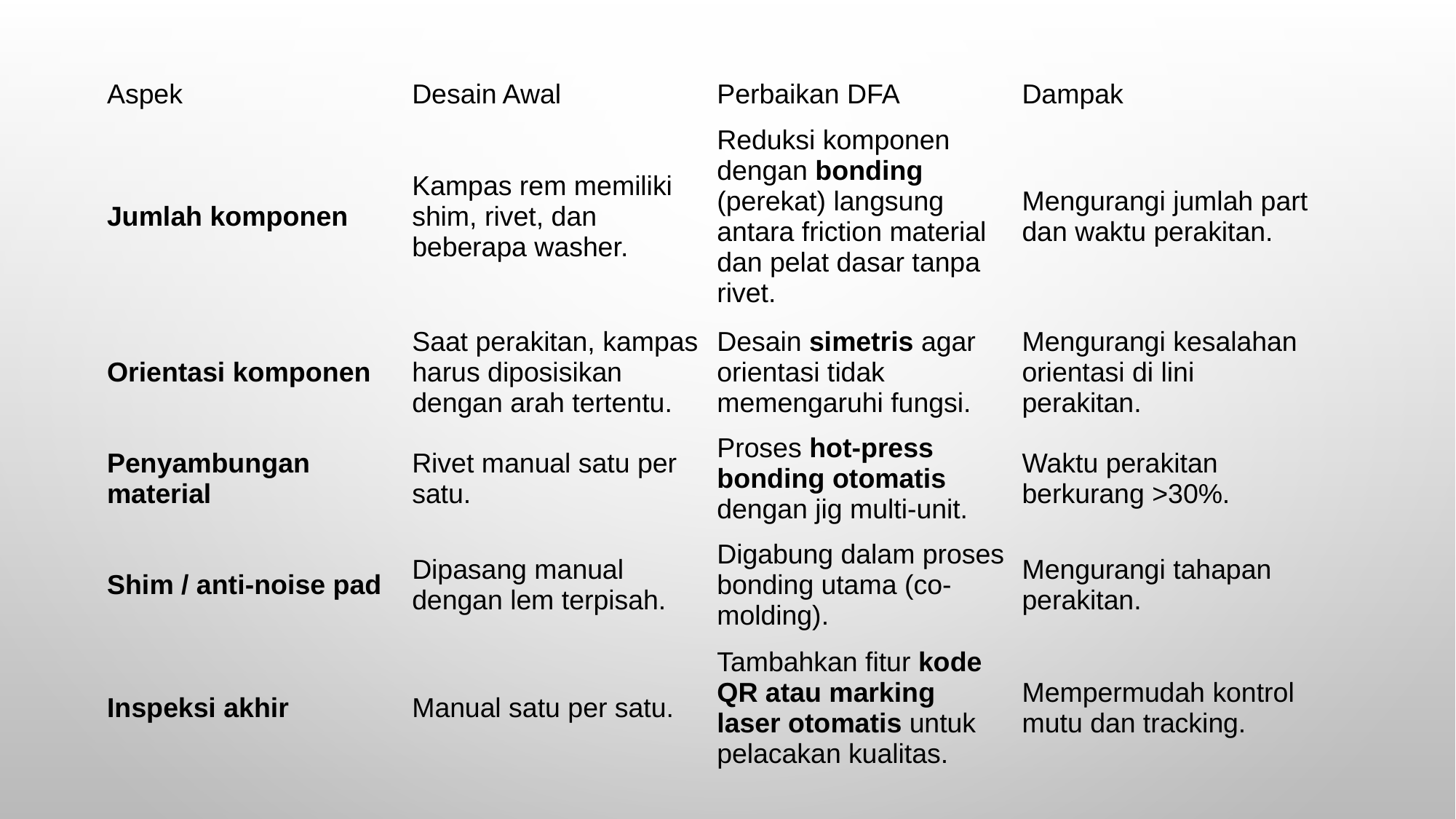

| Aspek | Desain Awal | Perbaikan DFA | Dampak |
| --- | --- | --- | --- |
| Jumlah komponen | Kampas rem memiliki shim, rivet, dan beberapa washer. | Reduksi komponen dengan bonding (perekat) langsung antara friction material dan pelat dasar tanpa rivet. | Mengurangi jumlah part dan waktu perakitan. |
| Orientasi komponen | Saat perakitan, kampas harus diposisikan dengan arah tertentu. | Desain simetris agar orientasi tidak memengaruhi fungsi. | Mengurangi kesalahan orientasi di lini perakitan. |
| Penyambungan material | Rivet manual satu per satu. | Proses hot-press bonding otomatis dengan jig multi-unit. | Waktu perakitan berkurang >30%. |
| Shim / anti-noise pad | Dipasang manual dengan lem terpisah. | Digabung dalam proses bonding utama (co-molding). | Mengurangi tahapan perakitan. |
| Inspeksi akhir | Manual satu per satu. | Tambahkan fitur kode QR atau marking laser otomatis untuk pelacakan kualitas. | Mempermudah kontrol mutu dan tracking. |